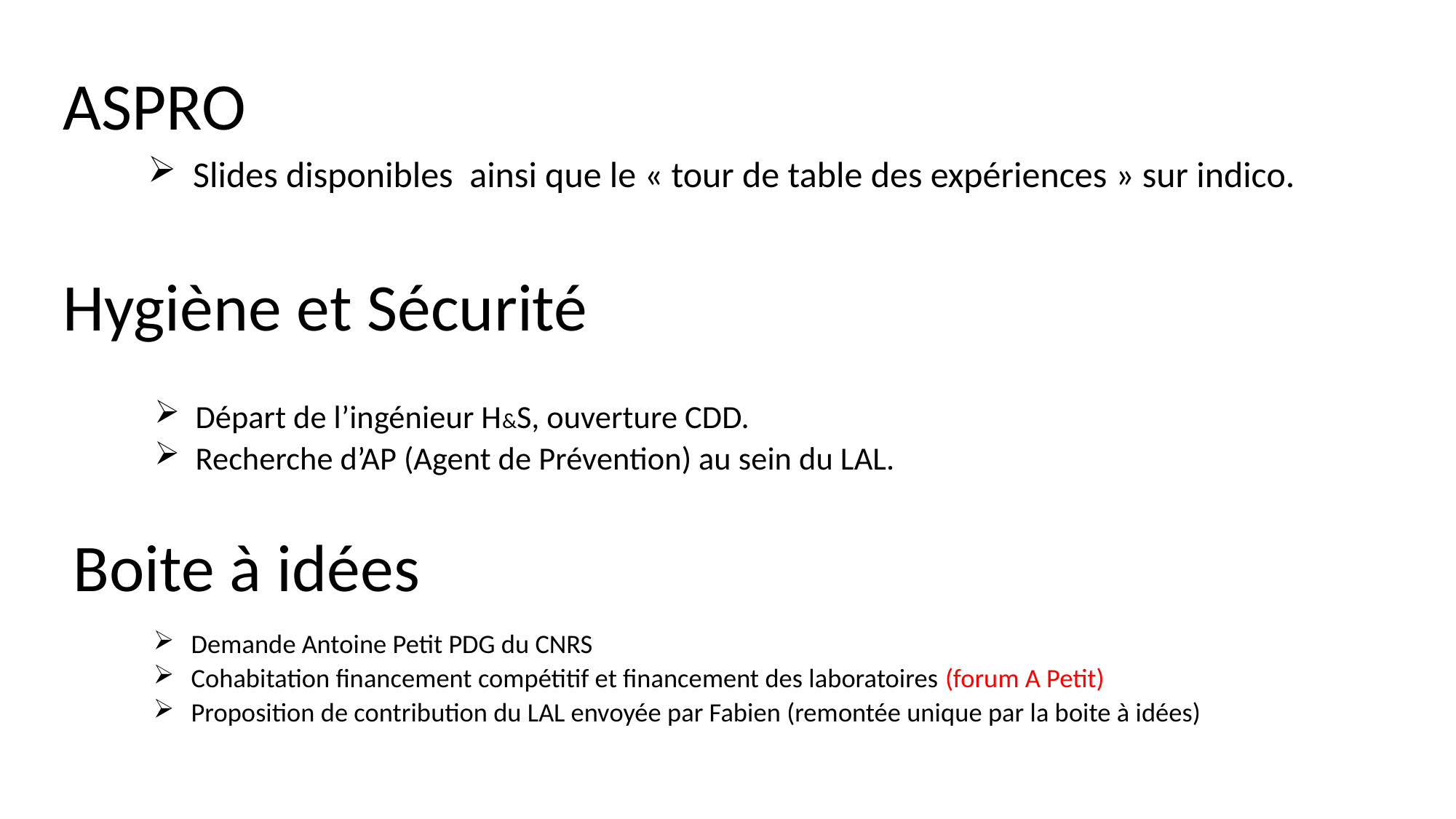

# ASPRO
  Slides disponibles  ainsi que le « tour de table des expériences » sur indico.

Hygiène et Sécurité
  Départ de l’ingénieur H&S, ouverture CDD.
  Recherche d’AP (Agent de Prévention) au sein du LAL.

Boite à idées
  Demande Antoine Petit PDG du CNRS
  Cohabitation financement compétitif et financement des laboratoires (forum A Petit)
  Proposition de contribution du LAL envoyée par Fabien (remontée unique par la boite à idées)